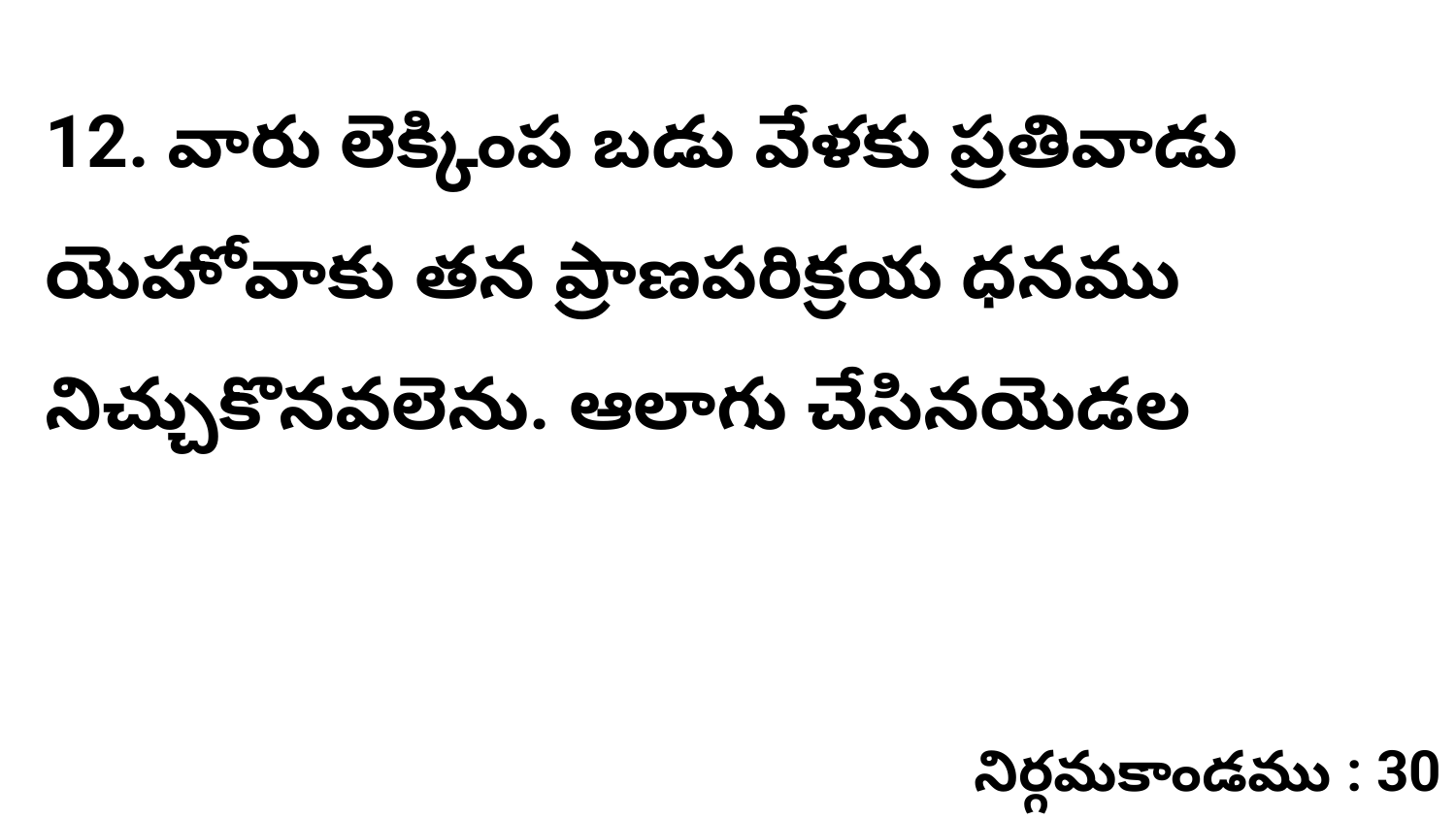

12. వారు లెక్కింప బడు వేళకు ప్రతివాడు యెహోవాకు తన ప్రాణపరిక్రయ ధనము నిచ్చుకొనవలెను. ఆలాగు చేసినయెడల
నిర్గమకాండము : 30